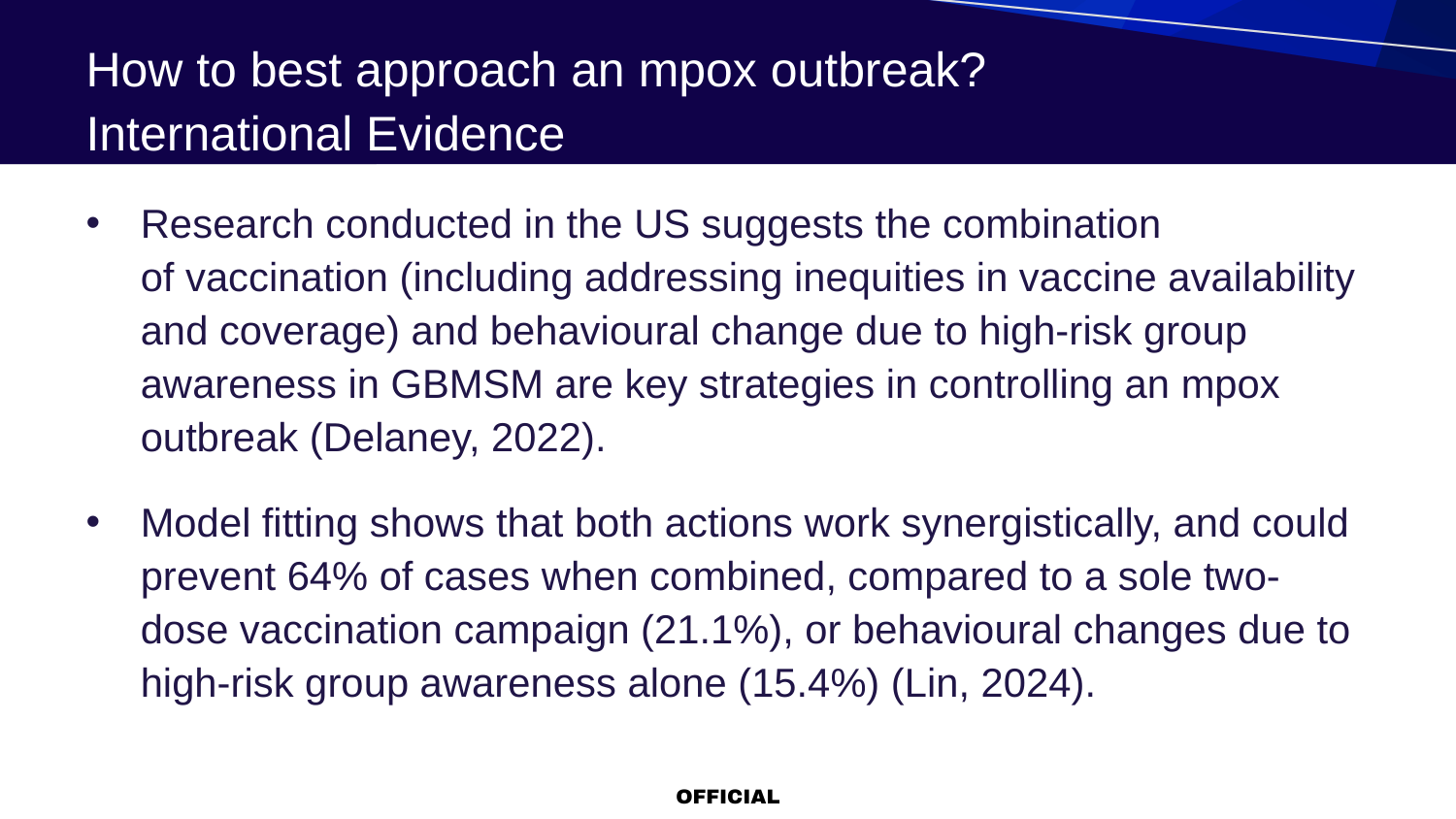

# How to best approach an mpox outbreak? International Evidence
Research conducted in the US suggests the combination of vaccination (including addressing inequities in vaccine availability and coverage) and behavioural change due to high-risk group awareness in GBMSM are key strategies in controlling an mpox outbreak (Delaney, 2022).
Model fitting shows that both actions work synergistically, and could prevent 64% of cases when combined, compared to a sole two-dose vaccination campaign (21.1%), or behavioural changes due to high-risk group awareness alone (15.4%) (Lin, 2024).